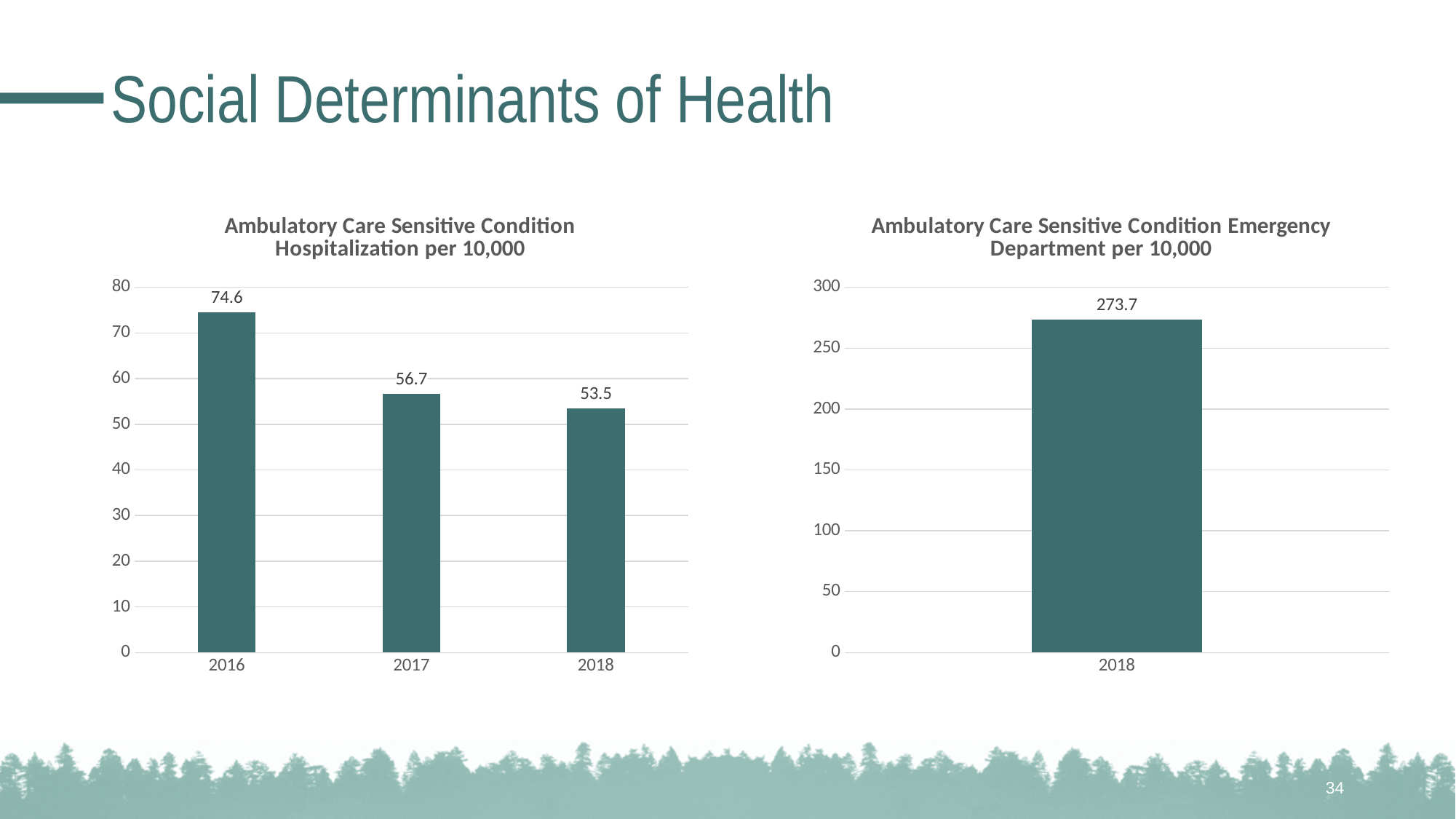

# Social Determinants of Health

### Chart: Ambulatory Care Sensitive Condition Hospitalization per 10,000

| Category |  |
|---|---|
| 2016 | 74.6 |
| 2017 | 56.7 |
| 2018 | 53.5 |

### Chart: Ambulatory Care Sensitive Condition Emergency Department per 10,000

| Category |  |
|---|---|
| 2018 | 273.7 |
34